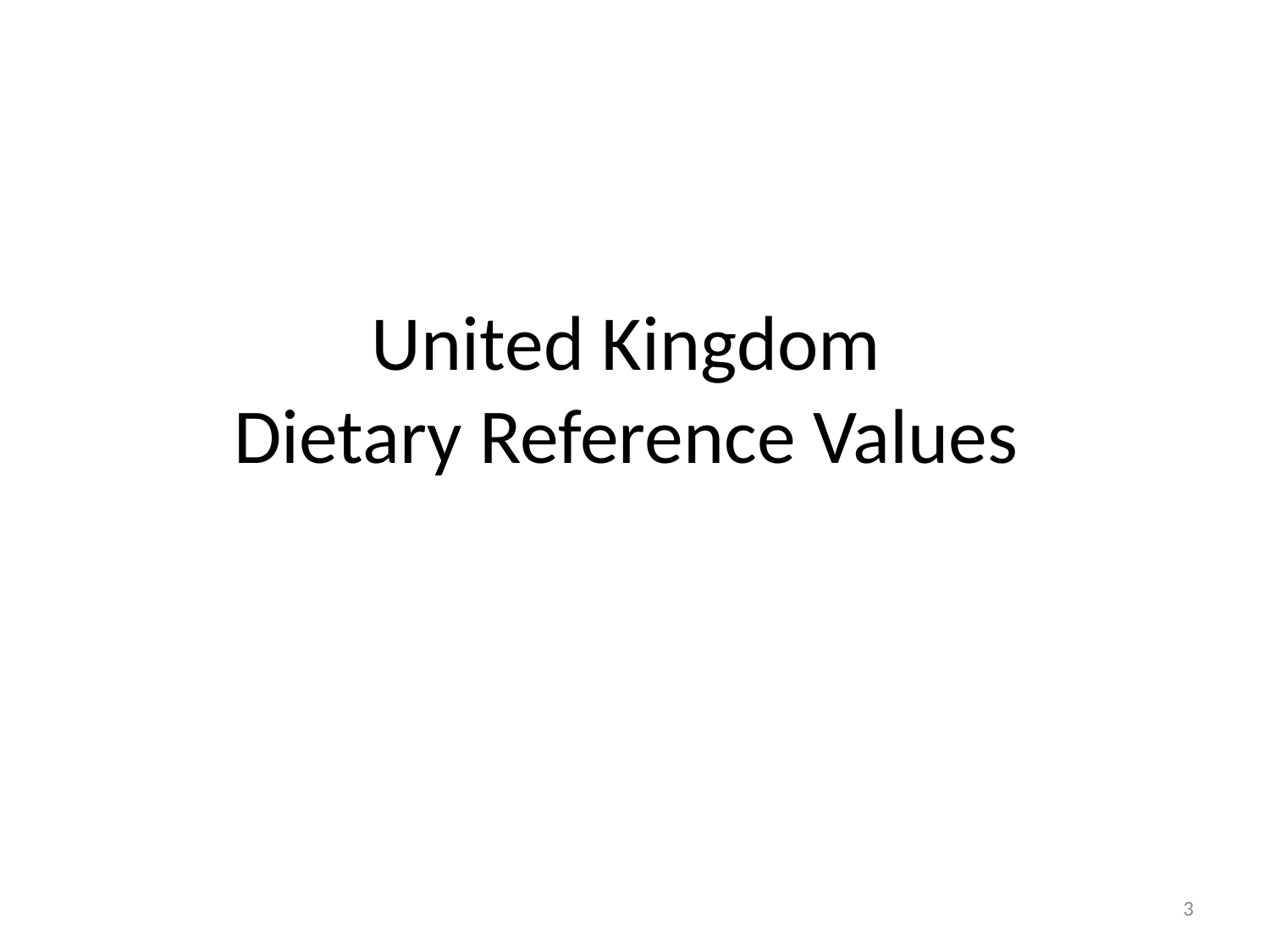

# United Kingdom Dietary Reference Values
3